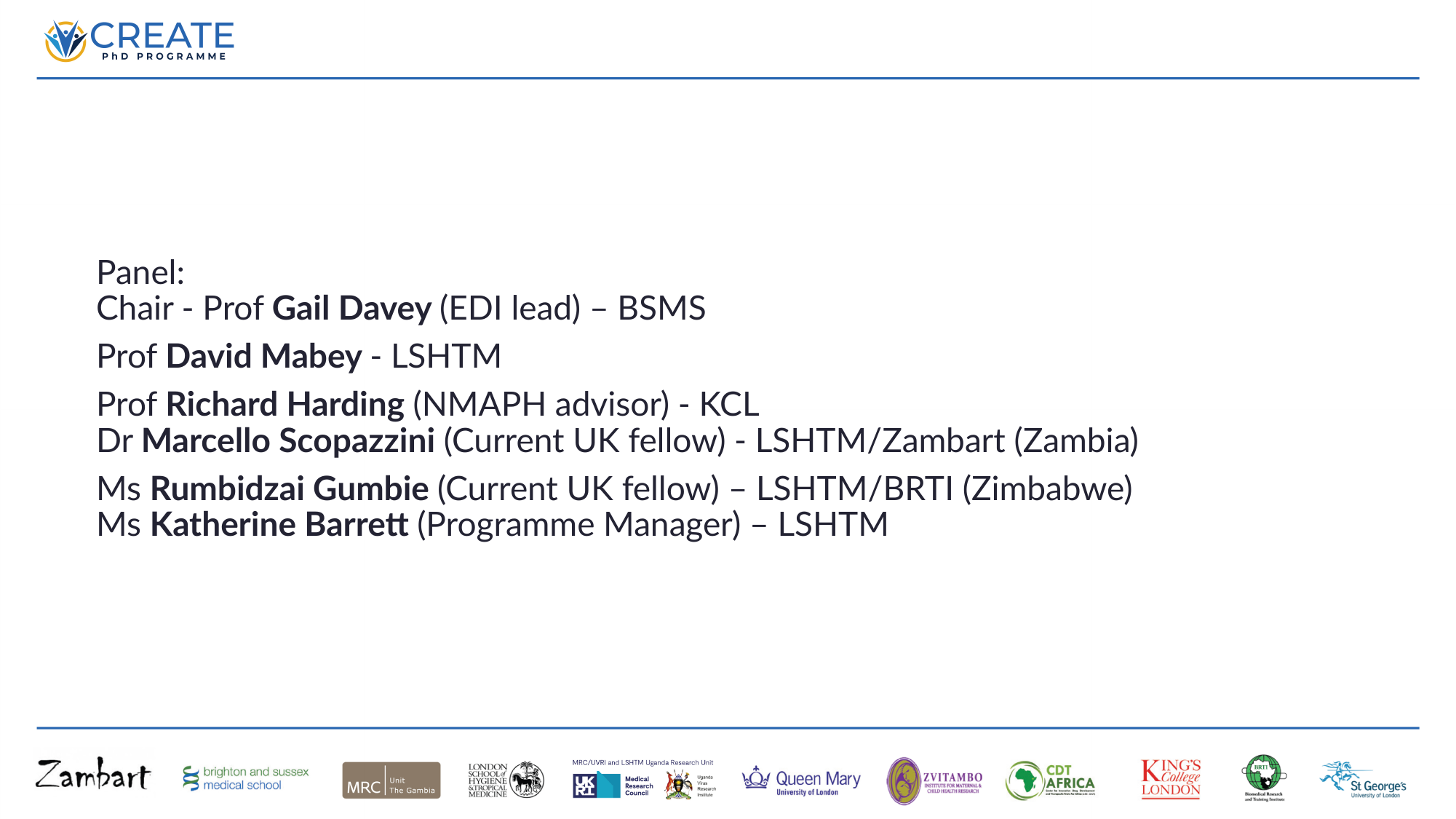

Panel:
Chair - Prof Gail Davey (EDI lead) – BSMS
Prof David Mabey - LSHTM
Prof Richard Harding (NMAPH advisor) - KCL
Dr Marcello Scopazzini (Current UK fellow) - LSHTM/Zambart (Zambia)
Ms Rumbidzai Gumbie (Current UK fellow) – LSHTM/BRTI (Zimbabwe)
Ms Katherine Barrett (Programme Manager) – LSHTM